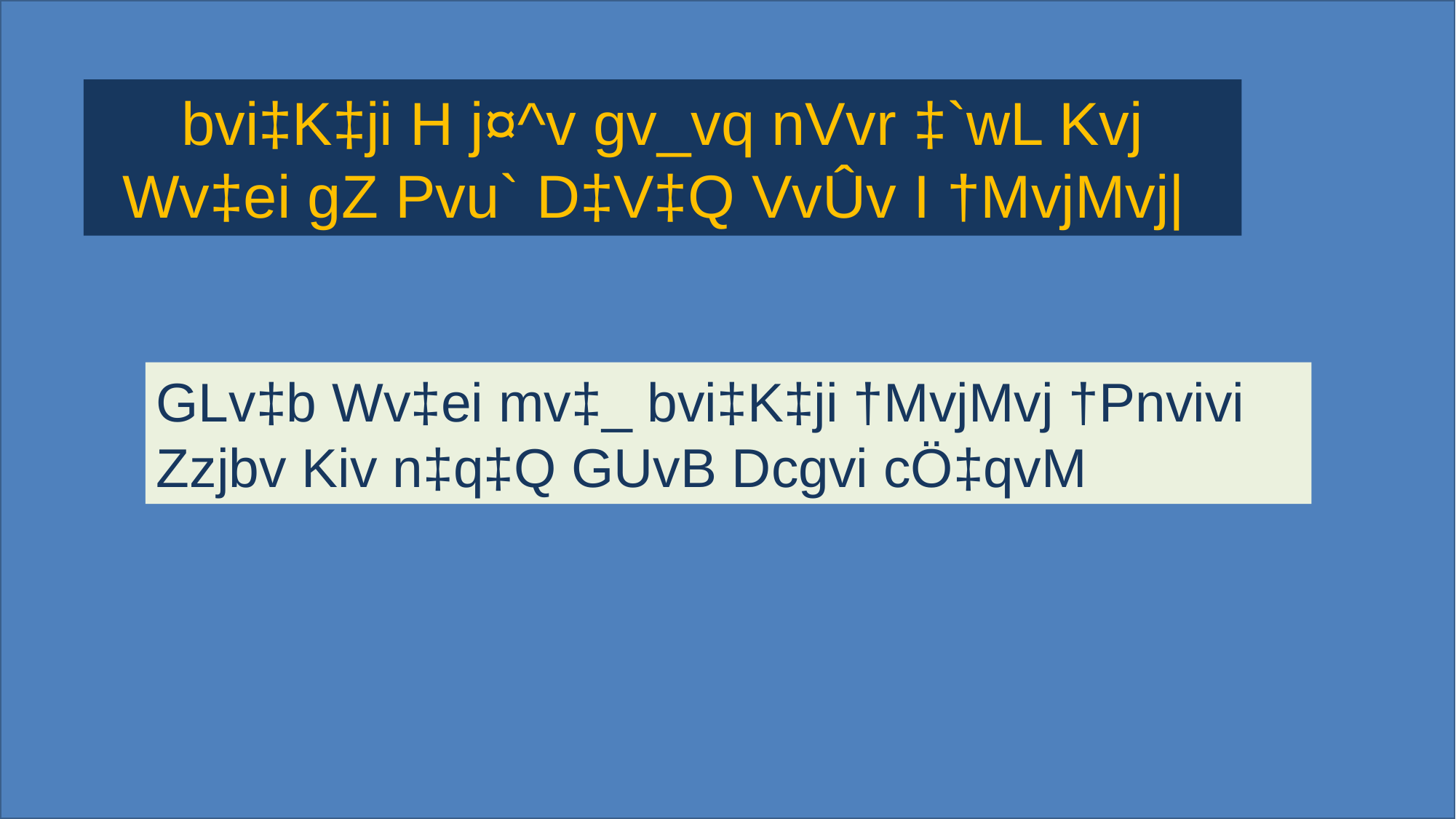

bvi‡K‡ji H j¤^v gv_vq nVvr ‡`wL Kvj
Wv‡ei gZ Pvu` D‡V‡Q VvÛv I †MvjMvj|
GLv‡b Wv‡ei mv‡_ bvi‡K‡ji †MvjMvj †Pnvivi Zzjbv Kiv n‡q‡Q GUvB Dcgvi cÖ‡qvM